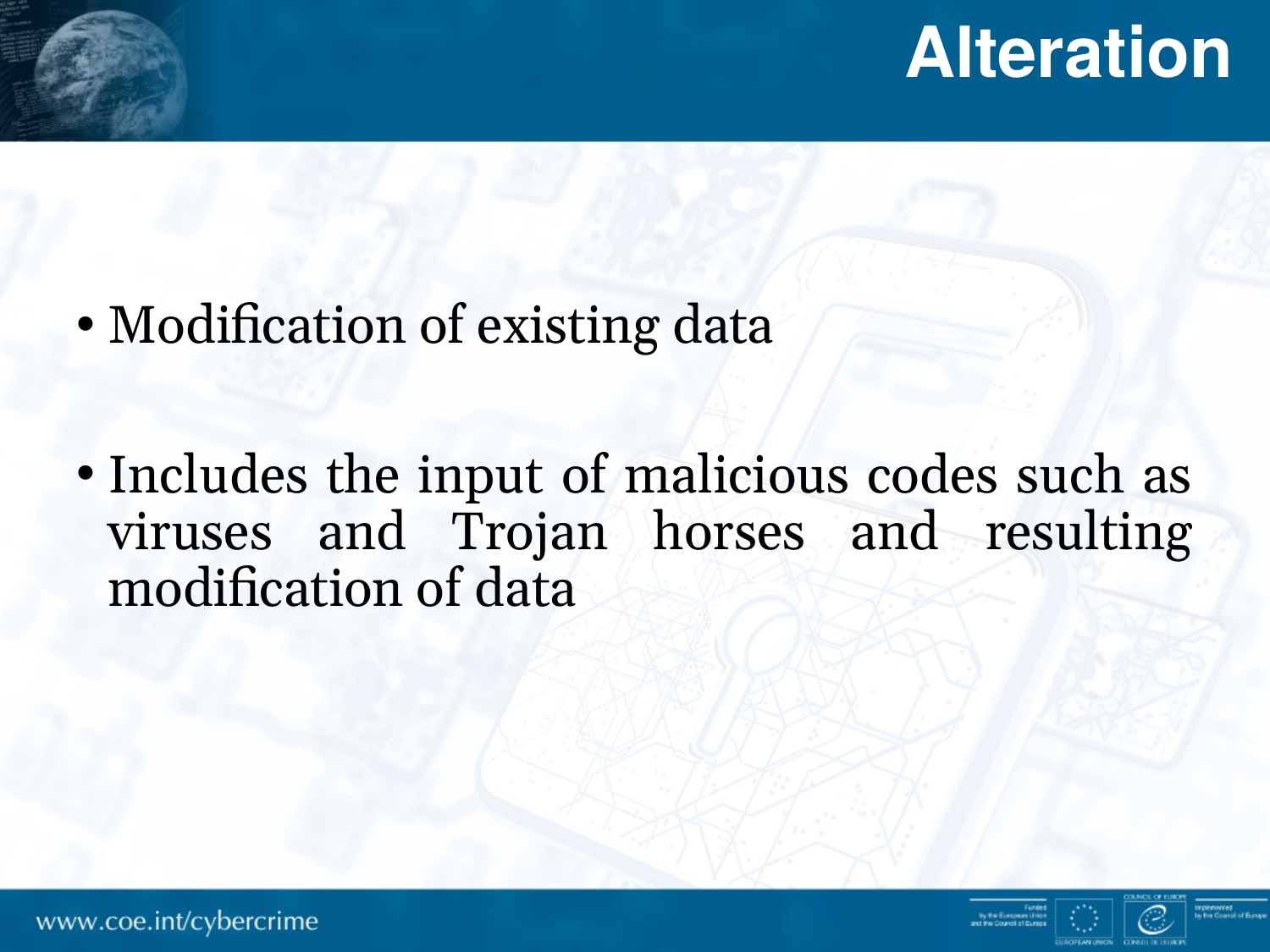

# Alteration
Modification of existing data

Includes the input of malicious codes such as viruses and Trojan horses and resulting modification of data